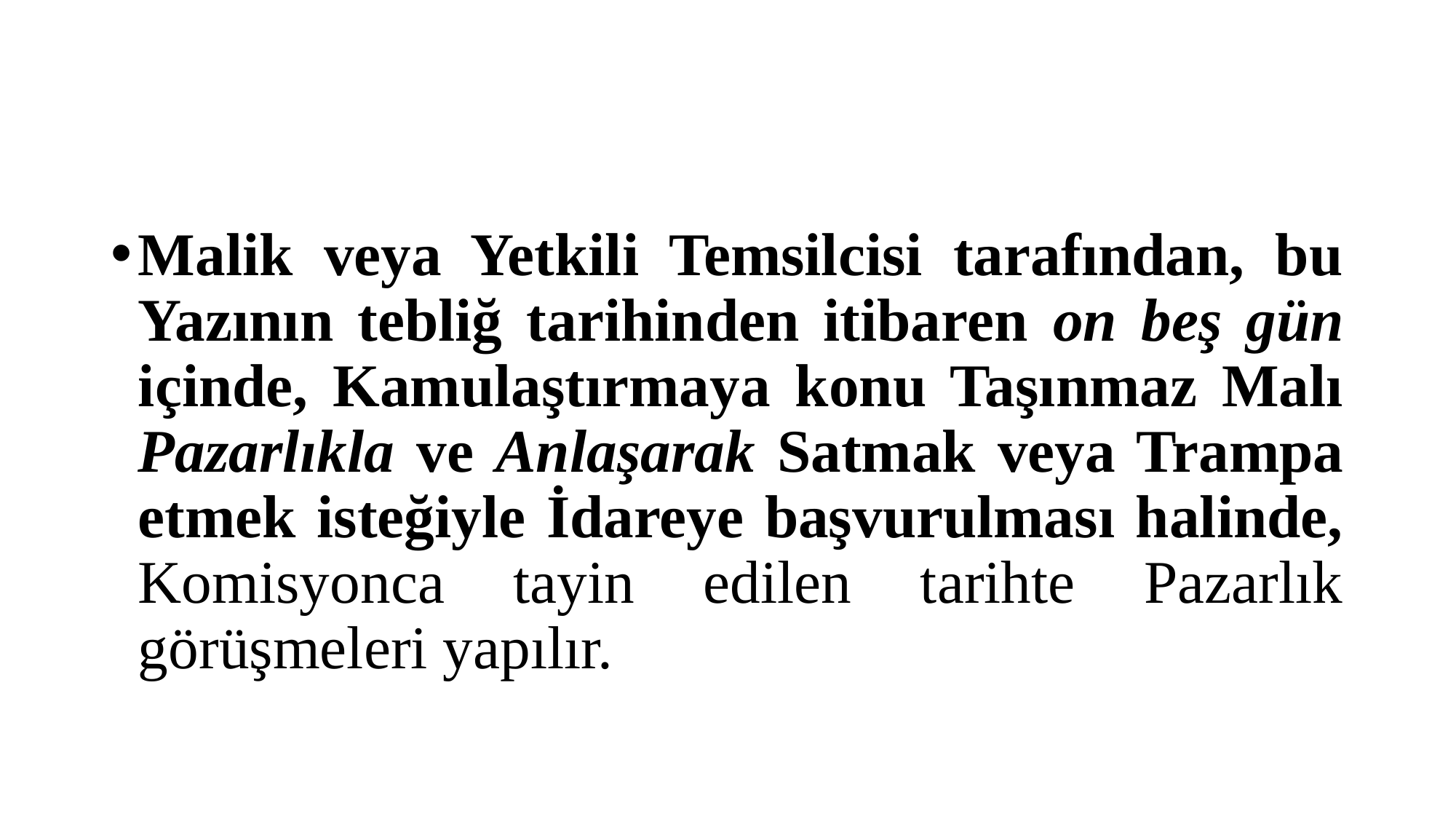

#
Malik veya Yetkili Temsilcisi tarafından, bu Yazının tebliğ tarihinden itibaren on beş gün içinde, Kamulaştırmaya konu Taşınmaz Malı Pazarlıkla ve Anlaşarak Satmak veya Trampa etmek isteğiyle İdareye başvurulması halinde, Komisyonca tayin edilen tarihte Pazarlık görüşmeleri yapılır.